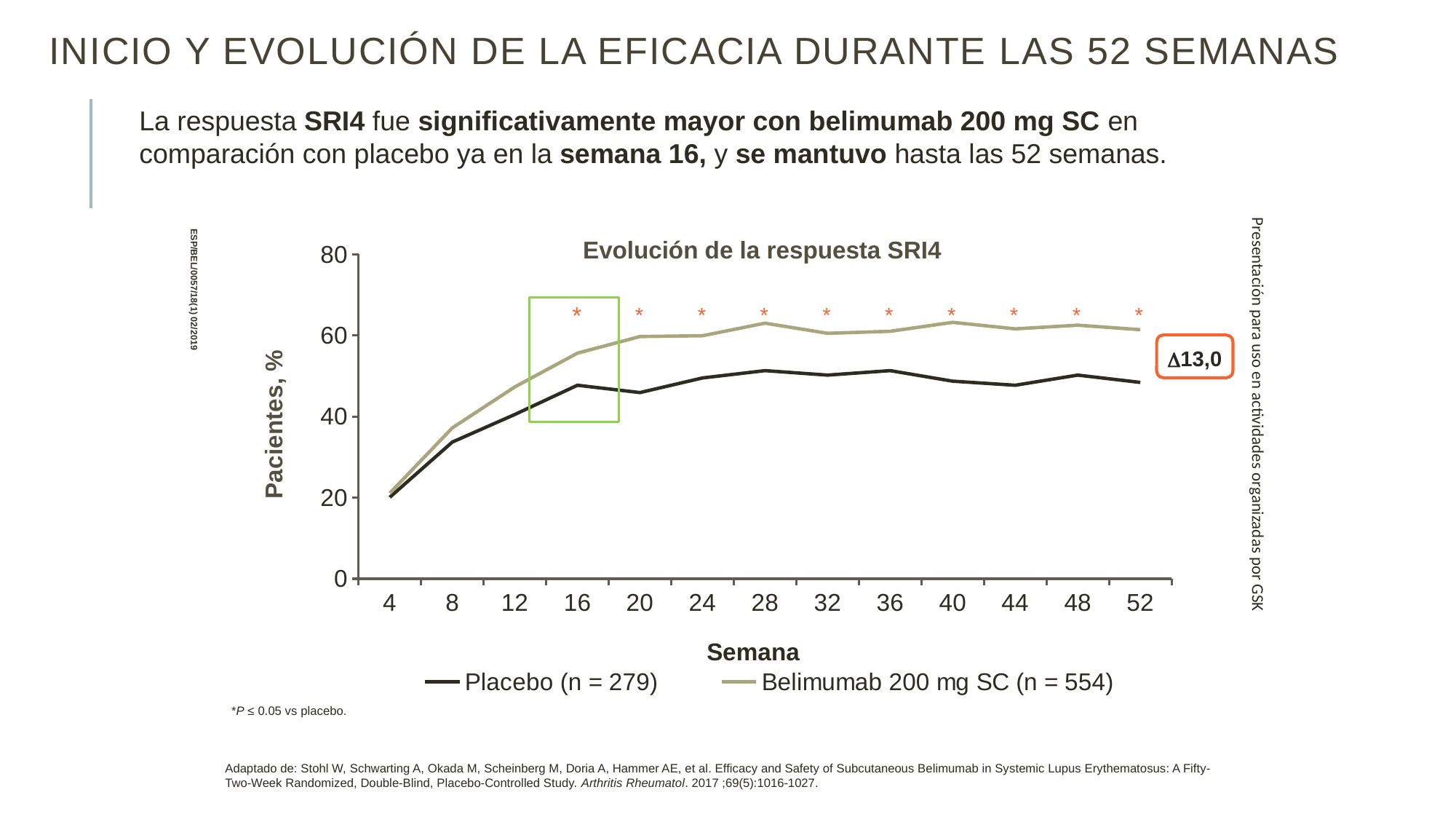

# Inicio y Evolución de la Eficacia durante las 52 Semanas
La respuesta SRI4 fue significativamente mayor con belimumab 200 mg SC en comparación con placebo ya en la semana 16, y se mantuvo hasta las 52 semanas.

Presentación para uso en actividades organizadas por GSK
Evolución de la respuesta SRI4

### Chart

| Category | Placebo (n = 279) | Belimumab 200 mg SC (n = 554) |
|---|---|---|
| 4 | 20.1 | 21.1 |
| 8 | 33.7 | 37.2 |
| 12 | 40.5 | 47.3 |
| 16 | 47.7 | 55.6 |
| 20 | 45.9 | 59.7 |
| 24 | 49.5 | 59.9 |
| 28 | 51.3 | 63.0 |
| 32 | 50.2 | 60.5 |
| 36 | 51.3 | 61.0 |
| 40 | 48.7 | 63.2 |
| 44 | 47.7 | 61.6 |
| 48 | 50.2 | 62.5 |
| 52 | 48.4 | 61.4 |
ESP/BEL/0057/18(1) 02/2019

*
*
*
*
*
*
*
*
*
*
Δ13,0
*P ≤ 0.05 vs placebo.
Adaptado de: Stohl W, Schwarting A, Okada M, Scheinberg M, Doria A, Hammer AE, et al. Efficacy and Safety of Subcutaneous Belimumab in Systemic Lupus Erythematosus: A Fifty-Two-Week Randomized, Double-Blind, Placebo-Controlled Study. Arthritis Rheumatol. 2017 ;69(5):1016-1027.